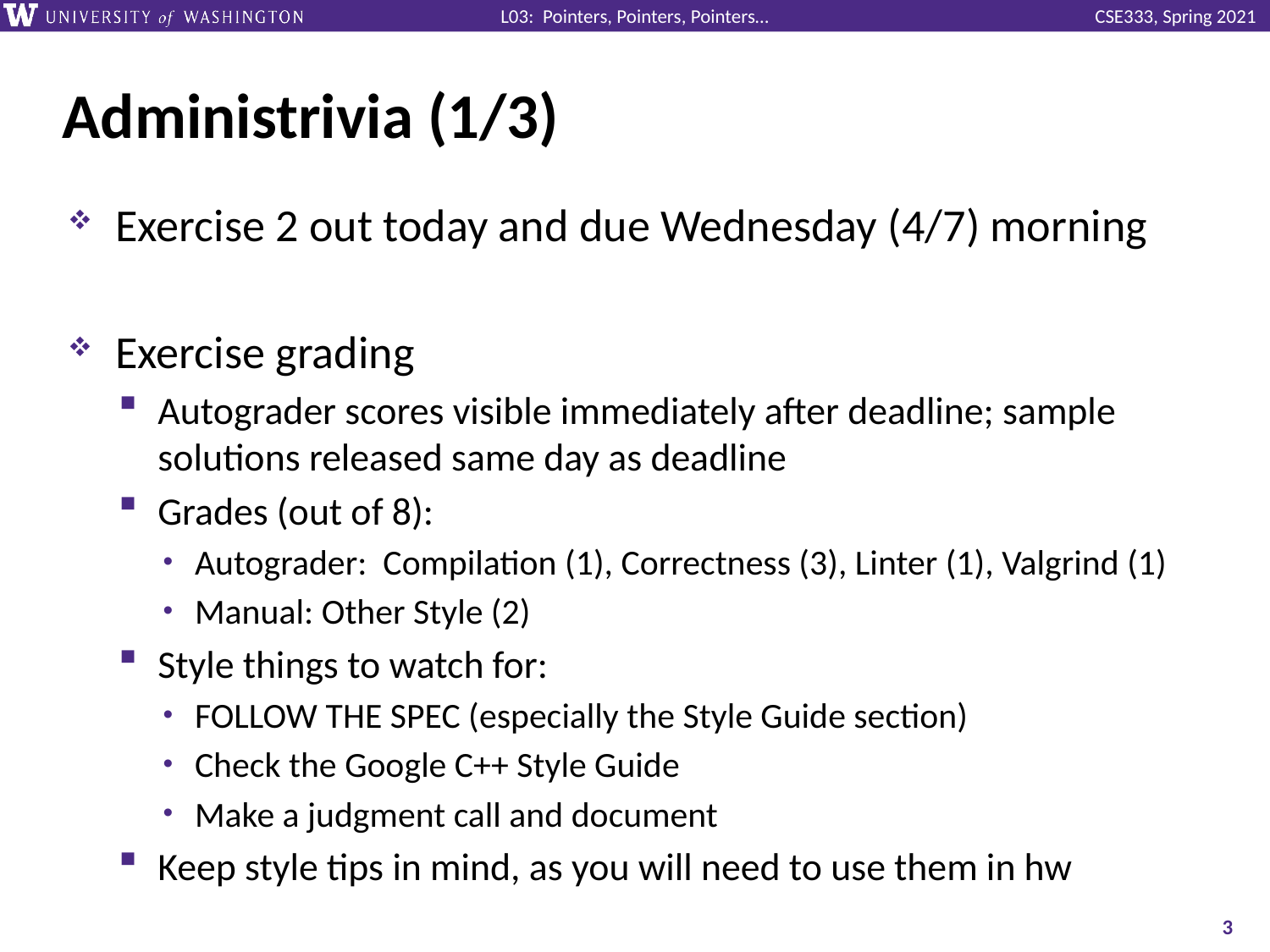

# Administrivia (1/3)
Exercise 2 out today and due Wednesday (4/7) morning

Exercise grading
Autograder scores visible immediately after deadline; sample solutions released same day as deadline
Grades (out of 8):
Autograder:  Compilation (1), Correctness (3), Linter (1), Valgrind (1)
Manual: Other Style (2)
Style things to watch for:
FOLLOW THE SPEC (especially the Style Guide section)
Check the Google C++ Style Guide
Make a judgment call and document
Keep style tips in mind, as you will need to use them in hw
3